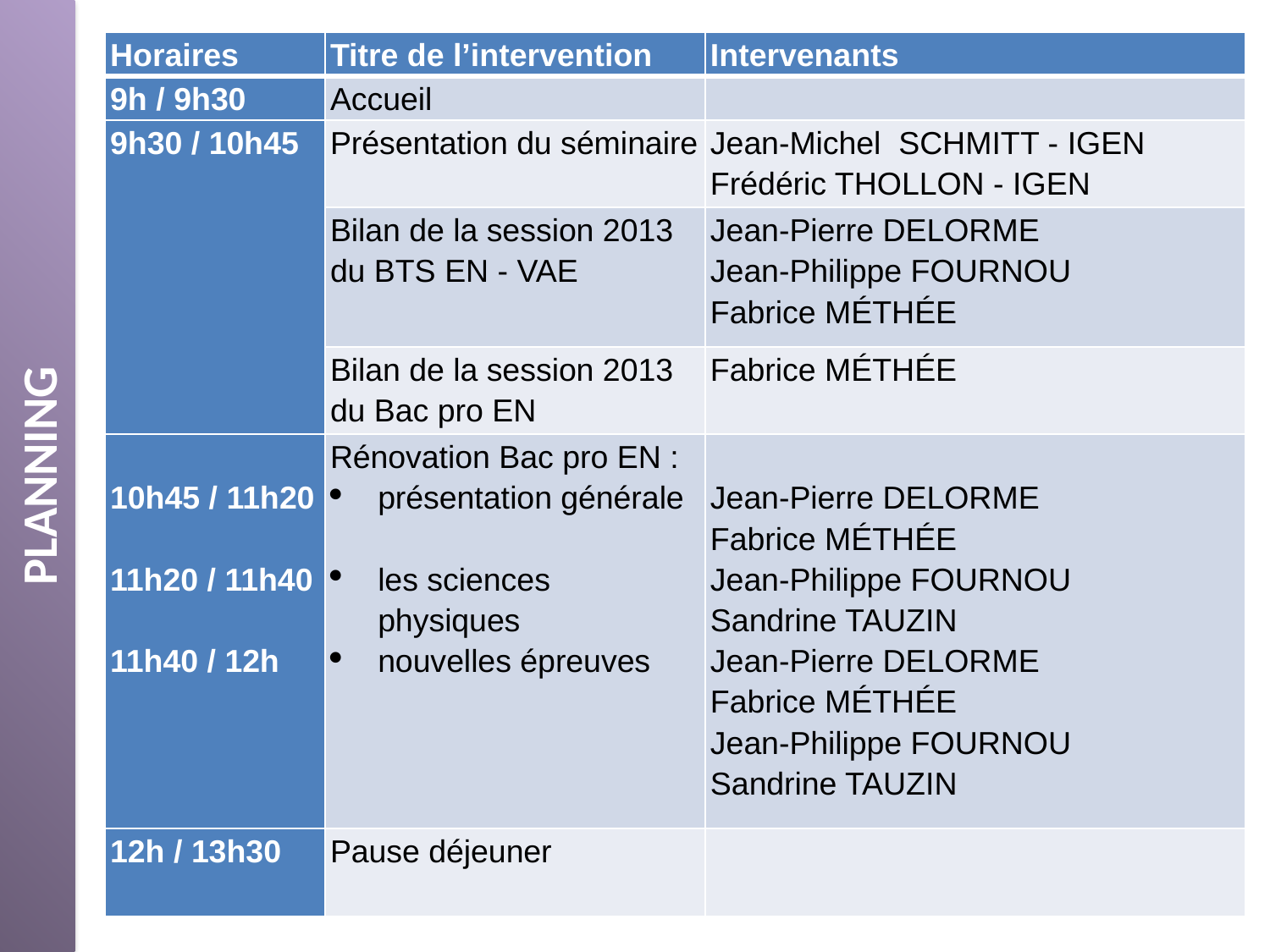

| Horaires | Titre de l’intervention | Intervenants |
| --- | --- | --- |
| 9h / 9h30 | Accueil |  |
| 9h30 / 10h45 | Présentation du séminaire | Jean-Michel SCHMITT - IGEN Frédéric THOLLON - IGEN |
|  | Bilan de la session 2013 du BTS EN - VAE | Jean-Pierre DELORME Jean-Philippe FOURNOU Fabrice MÉTHÉE |
|  | Bilan de la session 2013 du Bac pro EN | Fabrice MÉTHÉE |
| 10h45 / 11h20 11h20 / 11h40   11h40 / 12h | Rénovation Bac pro EN : présentation générale les sciences physiques nouvelles épreuves | Jean-Pierre DELORME Fabrice MÉTHÉE Jean-Philippe FOURNOU Sandrine TAUZIN Jean-Pierre DELORME Fabrice MÉTHÉE Jean-Philippe FOURNOU Sandrine TAUZIN |
| 12h / 13h30 | Pause déjeuner |  |
PLANNING